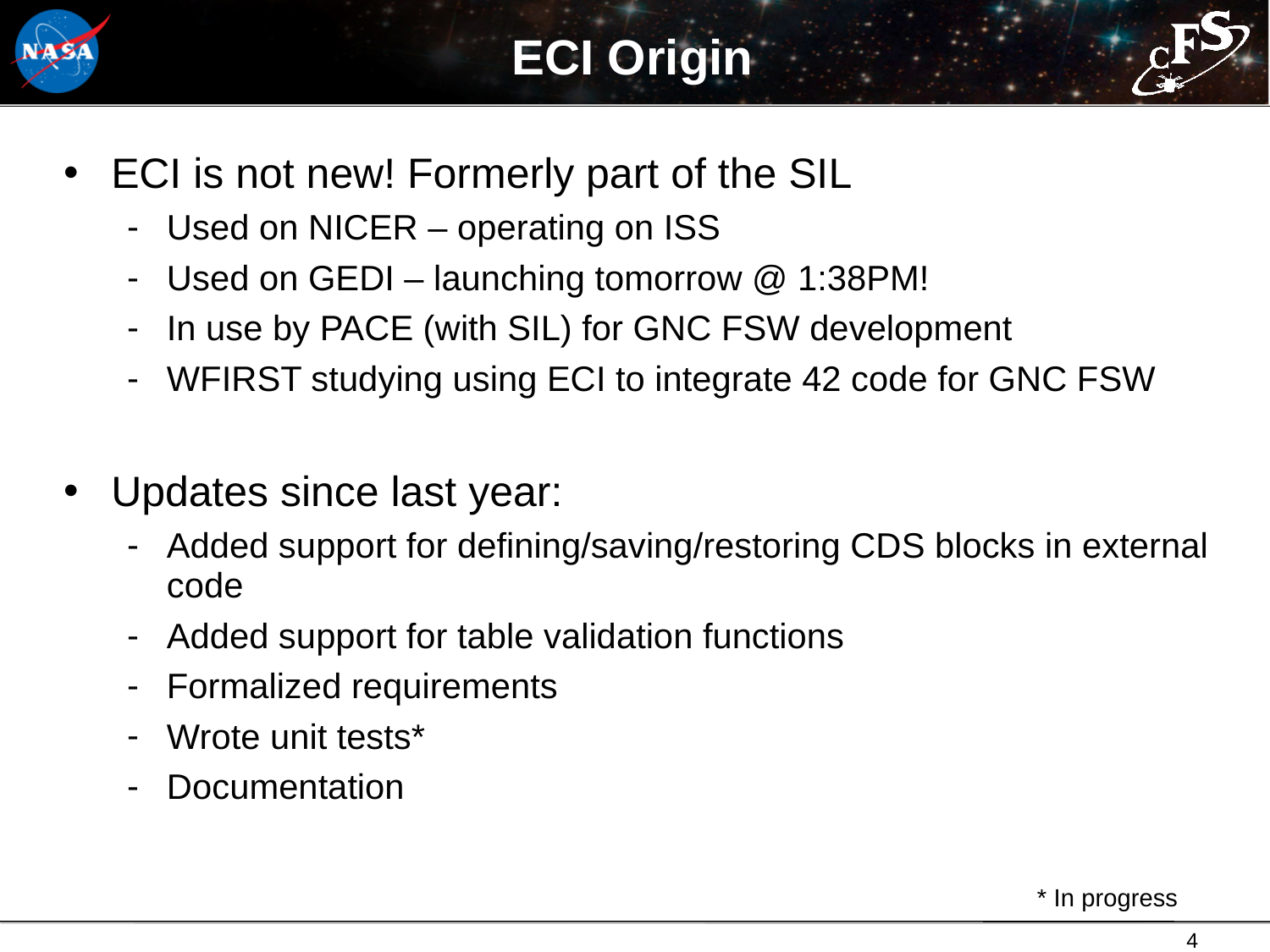

# ECI Origin
ECI is not new! Formerly part of the SIL
Used on NICER – operating on ISS
Used on GEDI – launching tomorrow @ 1:38PM!
In use by PACE (with SIL) for GNC FSW development
WFIRST studying using ECI to integrate 42 code for GNC FSW

Updates since last year:
Added support for defining/saving/restoring CDS blocks in external code
Added support for table validation functions
Formalized requirements
Wrote unit tests*
Documentation
* In progress